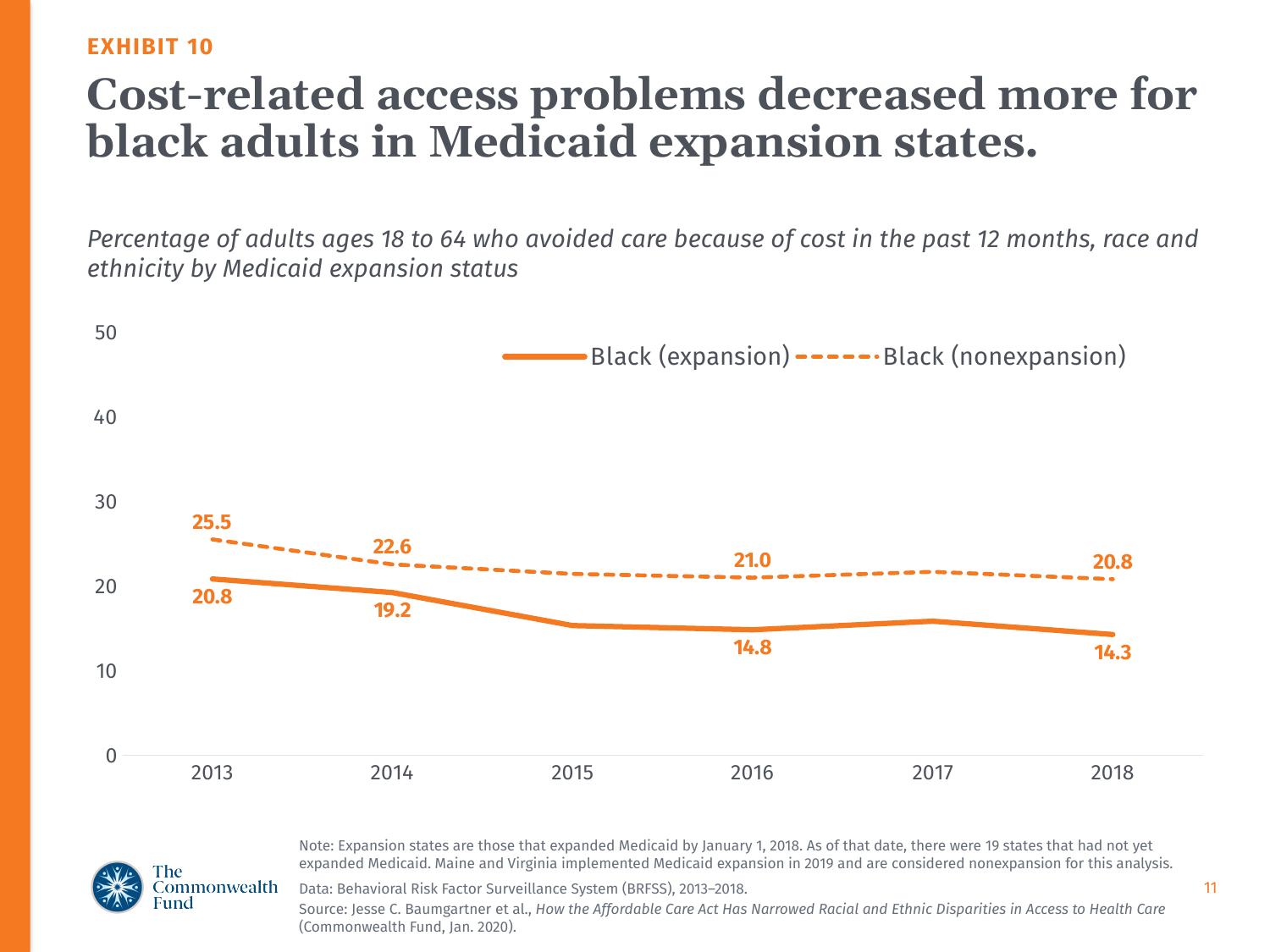

EXHIBIT 10
# Cost-related access problems decreased more for black adults in Medicaid expansion states.
Percentage of adults ages 18 to 64 who avoided care because of cost in the past 12 months, race and ethnicity by Medicaid expansion status

### Chart

| Category | Black (expansion) | Black (nonexpansion) |
|---|---|---|
| 2013 | 20.84747796982789 | 25.52532149467782 |
| 2014 | 19.23623347217266 | 22.5656334316463 |
| 2015 | 15.33697651327716 | 21.4420651716611 |
| 2016 | 14.83723724645134 | 20.99984562402713 |
| 2017 | 15.8556374366683 | 21.69075607775993 |
| 2018 | 14.27570262015735 | 20.81518587891386 |
Note: Expansion states are those that expanded Medicaid by January 1, 2018. As of that date, there were 19 states that had not yet expanded Medicaid. Maine and Virginia implemented Medicaid expansion in 2019 and are considered nonexpansion for this analysis.
Data: Behavioral Risk Factor Surveillance System (BRFSS), 2013–2018.
Source: Jesse C. Baumgartner et al., How the Affordable Care Act Has Narrowed Racial and Ethnic Disparities in Access to Health Care (Commonwealth Fund, Jan. 2020).